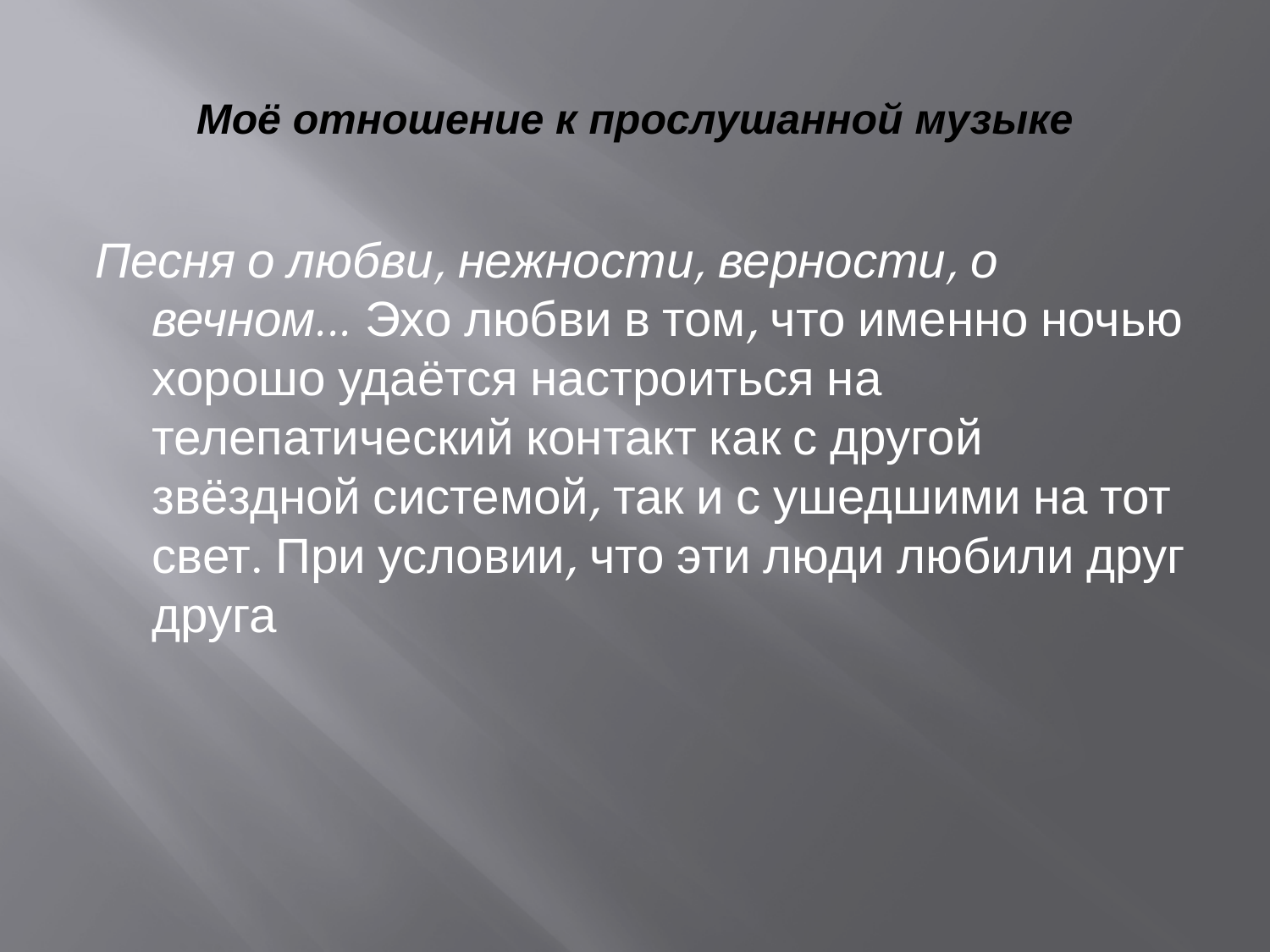

# Моё отношение к прослушанной музыке
Песня о любви, нежности, верности, о вечном... Эхо любви в том, что именно ночью хорошо удаётся настроиться на телепатический контакт как с другой звёздной системой, так и с ушедшими на тот свет. При условии, что эти люди любили друг друга